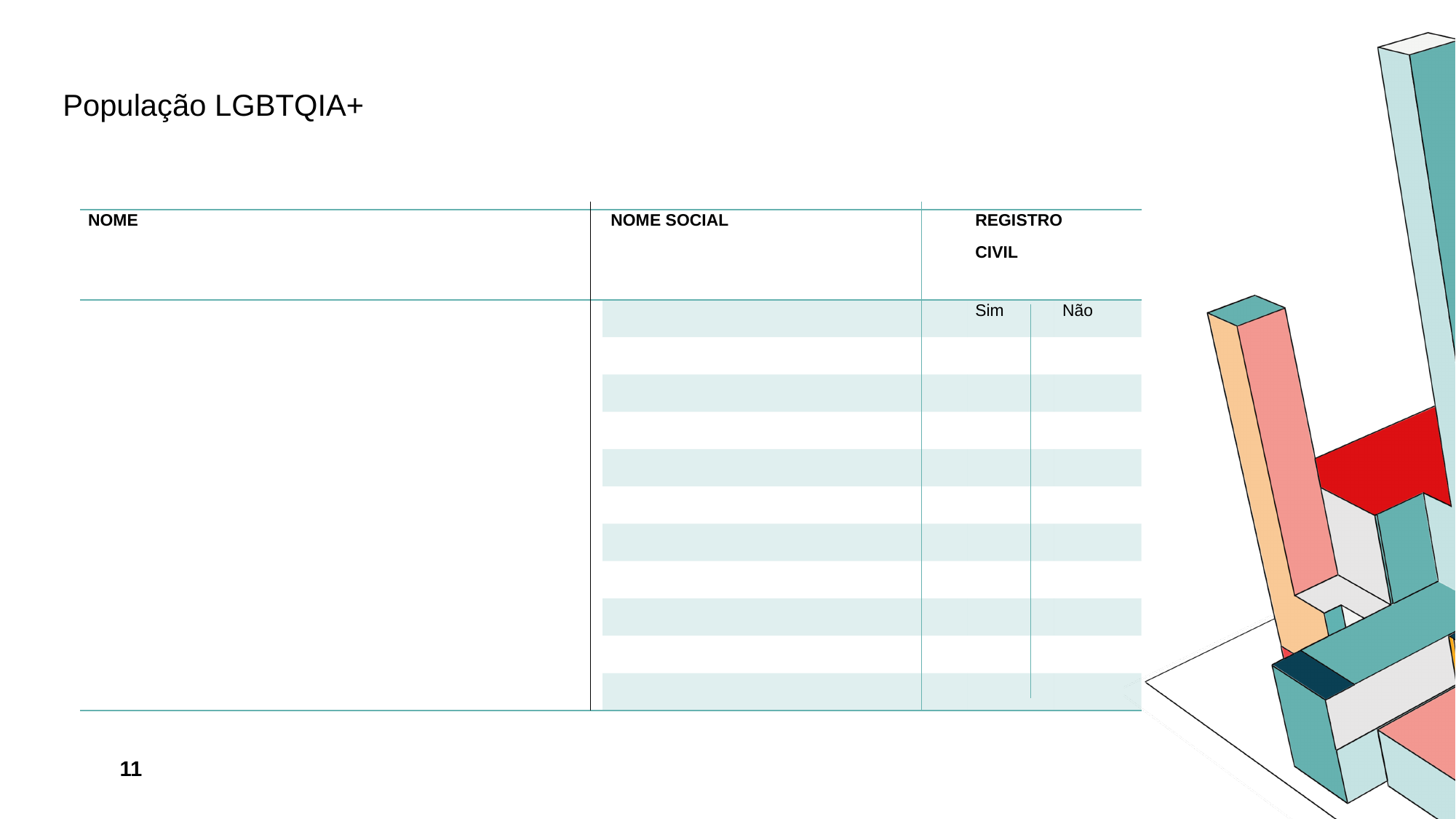

População LGBTQIA+
| NOME | NOME SOCIAL | REGISTRO CIVIL |  |
| --- | --- | --- | --- |
|  |  | Sim | Não |
|  |  |  |  |
|  |  |  |  |
|  |  |  |  |
|  |  |  |  |
|  |  |  |  |
|  |  |  |  |
|  |  |  |  |
|  |  |  |  |
|  |  |  |  |
|  |  |  |  |
11